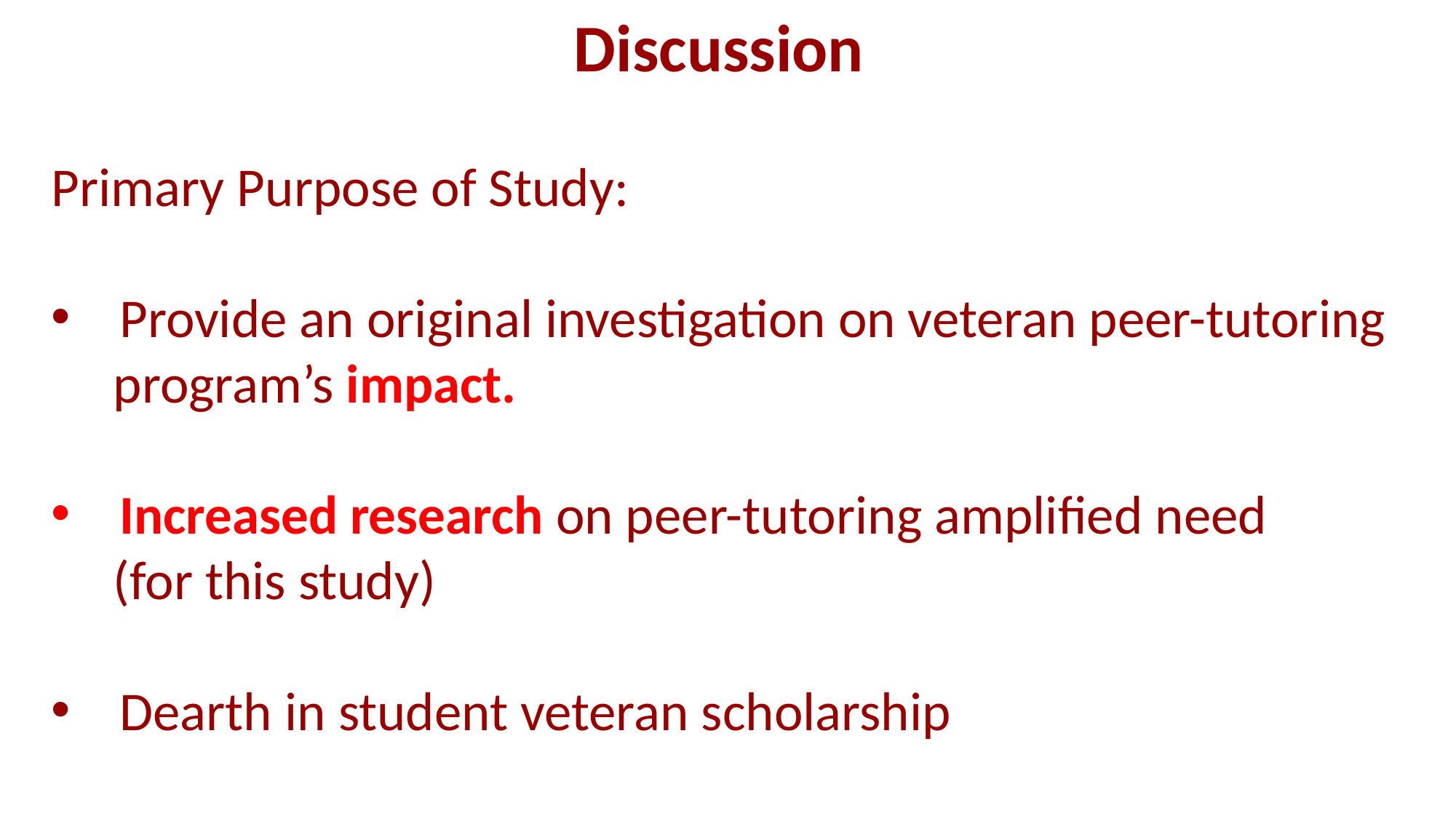

Discussion
Primary Purpose of Study:

Provide an original investigation on veteran peer-tutoring
     program’s impact.

Increased research on peer-tutoring amplified need
     (for this study)

Dearth in student veteran scholarship